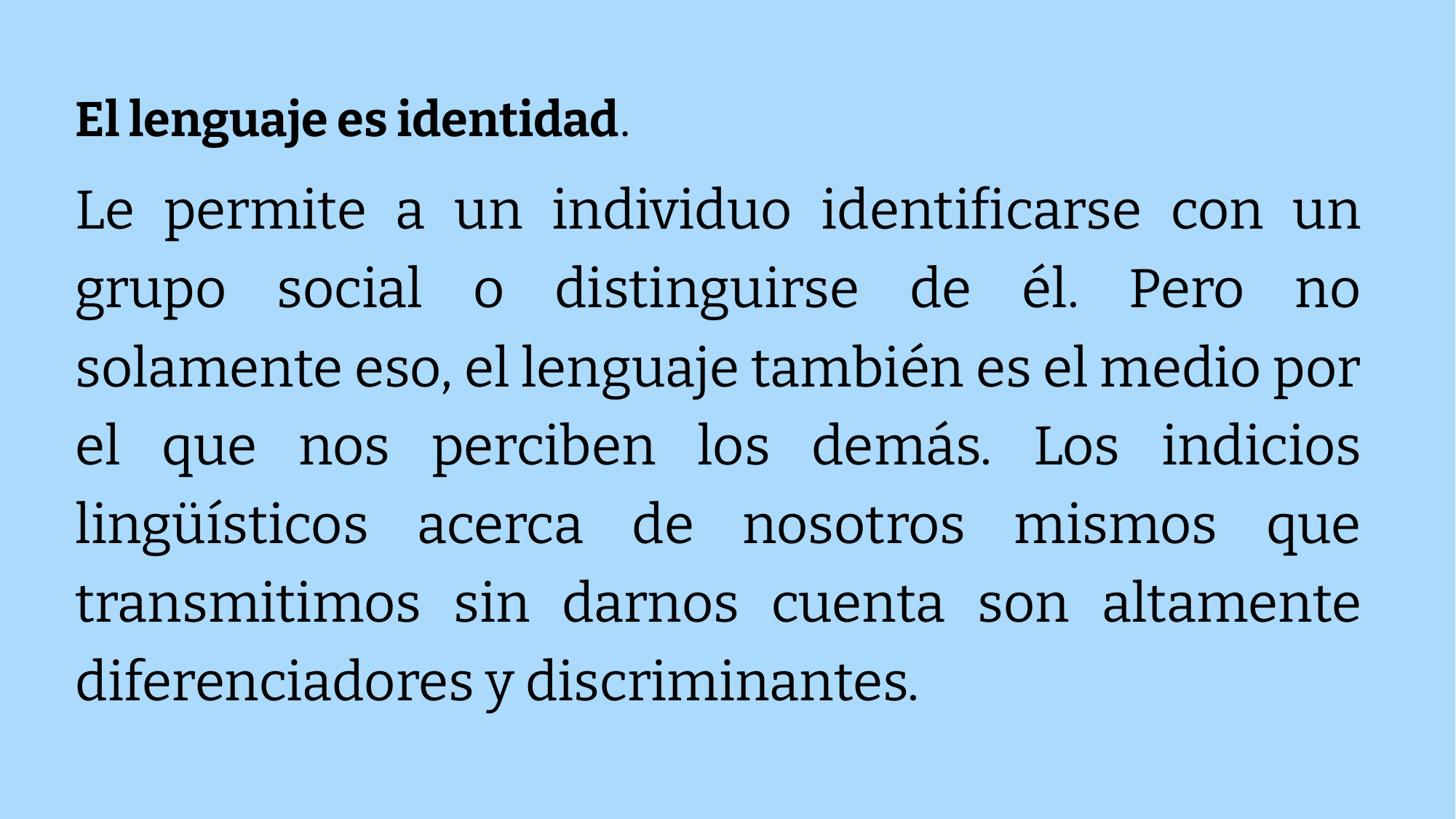

El lenguaje es identidad.
Le permite a un individuo identificarse con un grupo social o distinguirse de él. Pero no solamente eso, el lenguaje también es el medio por el que nos perciben los demás. Los indicios lingüísticos acerca de nosotros mismos que transmitimos sin darnos cuenta son altamente diferenciadores y discriminantes.